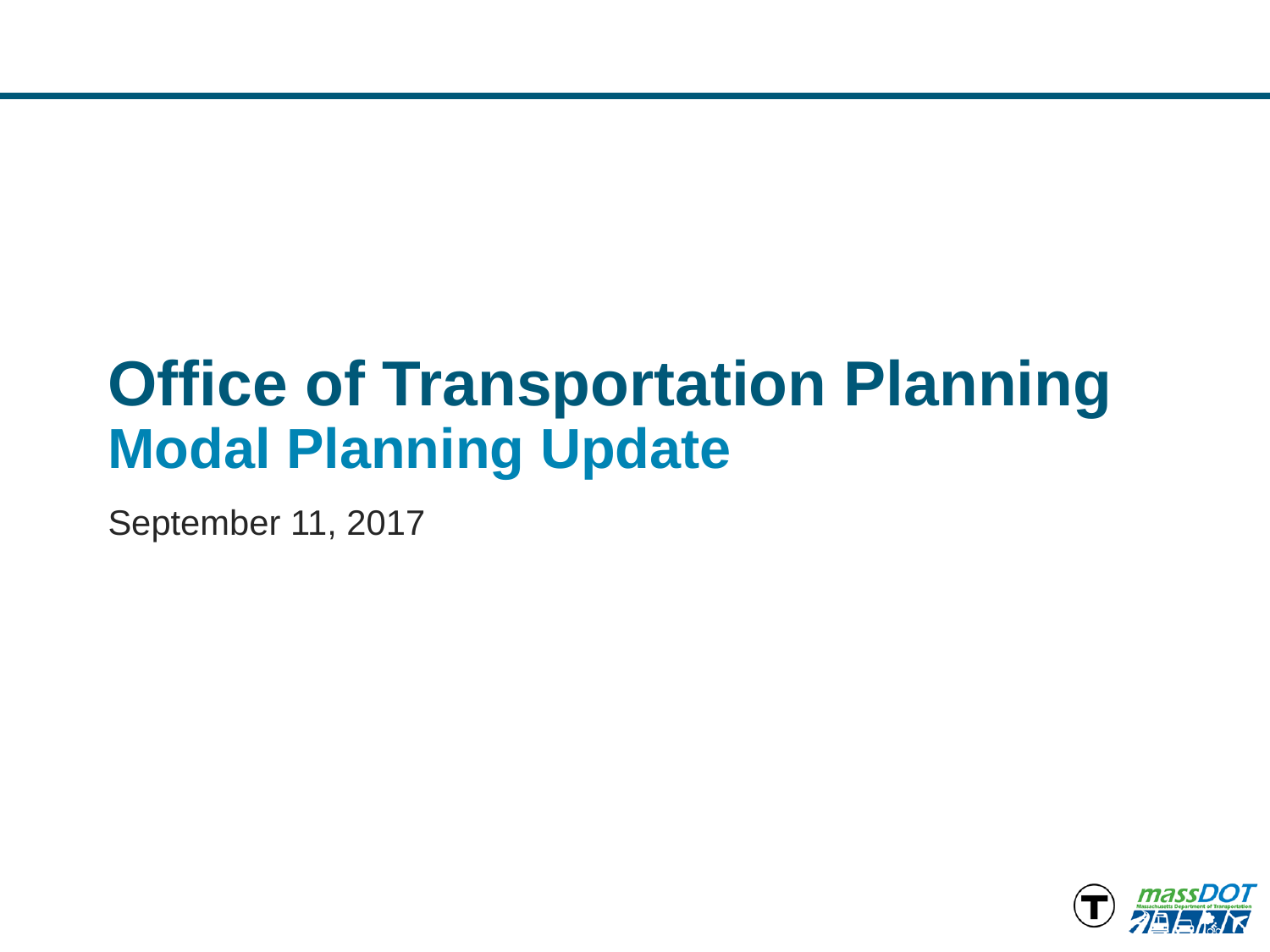

# Office of Transportation Planning Modal Planning Update
September 11, 2017